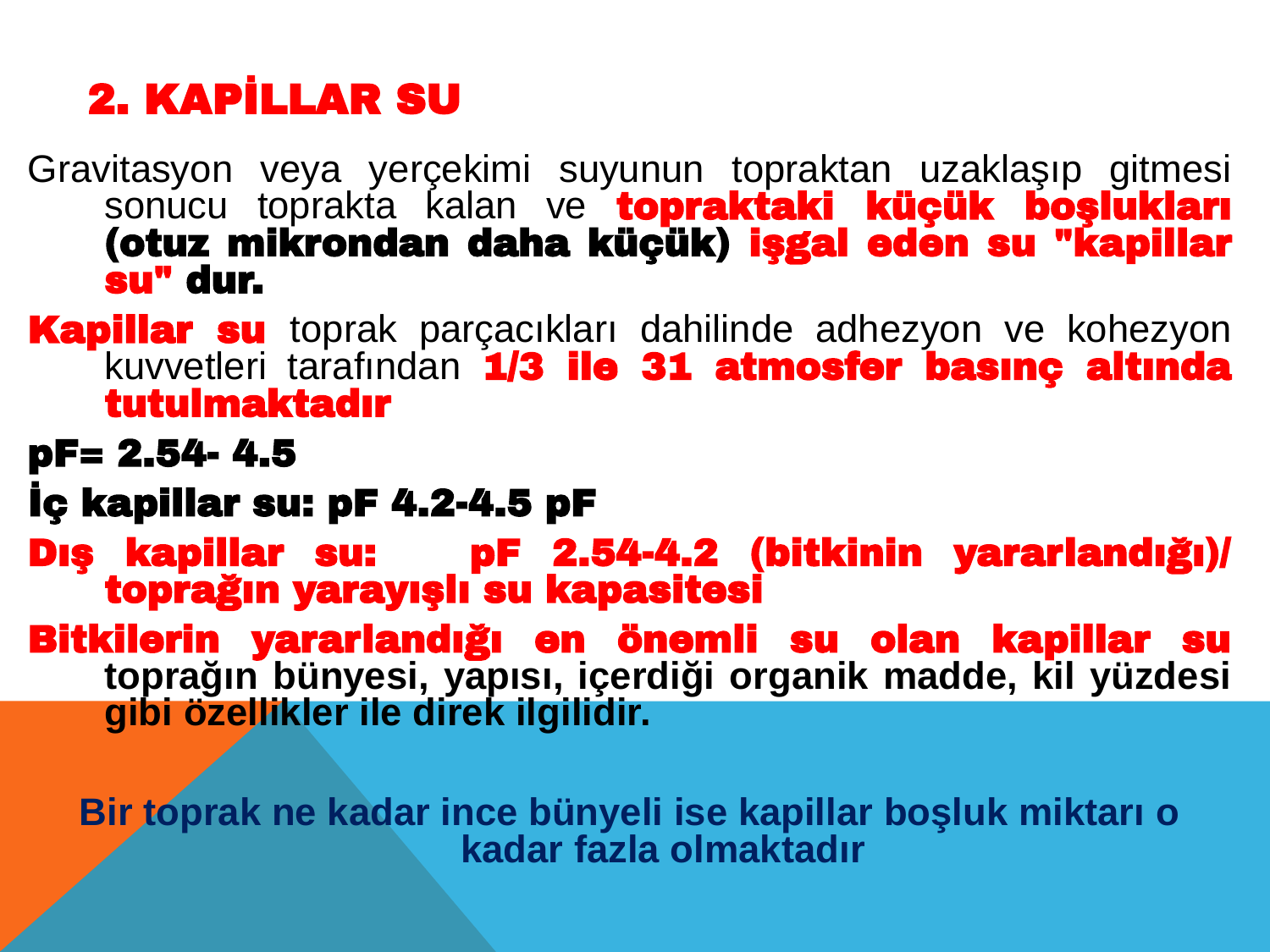

# 2. KAPİLLAR SU
Gravitasyon veya yerçekimi suyunun topraktan uzaklaşıp gitmesi sonucu toprakta kalan ve topraktaki küçük boşlukları (otuz mikrondan daha küçük) işgal eden su "kapillar su" dur.
Kapillar su toprak parçacıkları dahilinde adhezyon ve kohezyon kuvvetleri tarafından 1/3 ile 31 atmosfer basınç altında tutulmaktadır
pF= 2.54- 4.5
İç kapillar su: pF 4.2-4.5 pF
Dış kapillar su:   pF 2.54-4.2 (bitkinin yararlandığı)/ toprağın yarayışlı su kapasitesi
Bitkilerin yararlandığı en önemli su olan kapillar su toprağın bünyesi, yapısı, içerdiği organik madde, kil yüzdesi gibi özellikler ile direk ilgilidir.

Bir toprak ne kadar ince bünyeli ise kapillar boşluk miktarı o kadar fazla olmaktadır